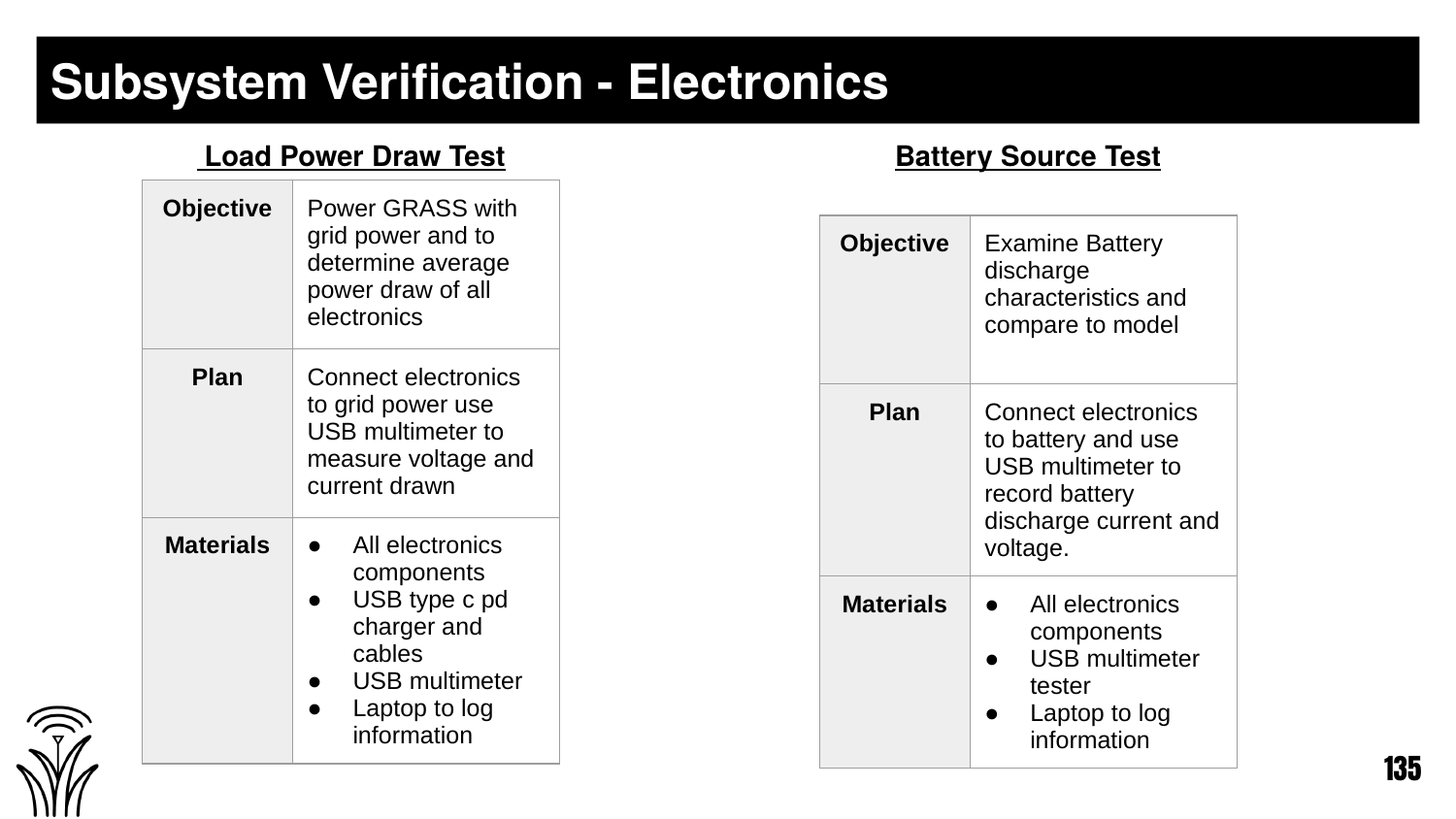

# Subsystem Verification - Electronics
 Load Power Draw Test
Battery Source Test
| Objective | Power GRASS with grid power and to determine average power draw of all electronics |
| --- | --- |
| Plan | Connect electronics to grid power use USB multimeter to measure voltage and current drawn |
| Materials | All electronics components USB type c pd charger and cables USB multimeter Laptop to log information |
| Objective | Examine Battery discharge characteristics and compare to model |
| --- | --- |
| Plan | Connect electronics to battery and use USB multimeter to record battery discharge current and voltage. |
| Materials | All electronics components USB multimeter tester Laptop to log information |
135